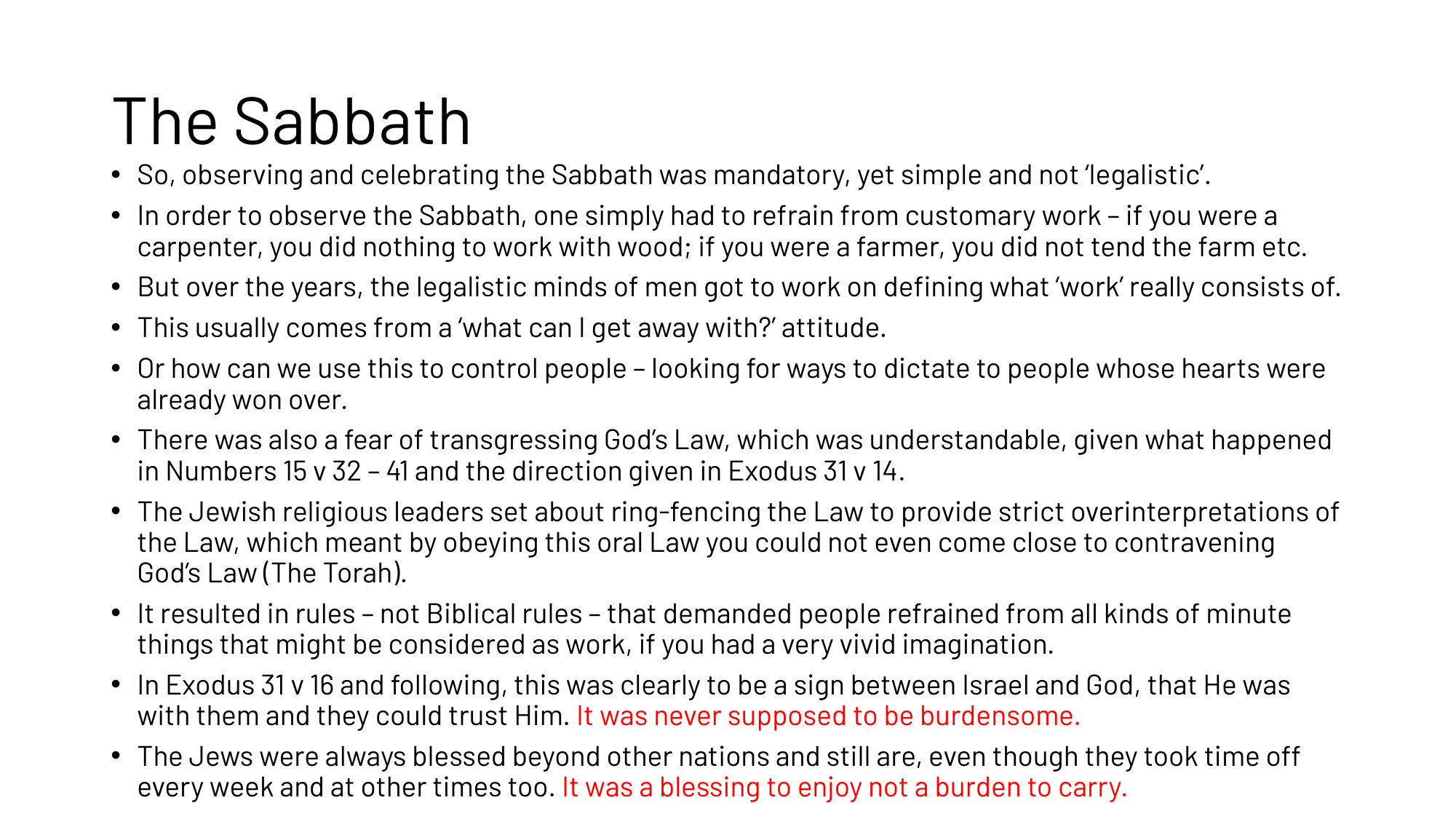

# The Sabbath
So, observing and celebrating the Sabbath was mandatory, yet simple and not ‘legalistic’.
In order to observe the Sabbath, one simply had to refrain from customary work – if you were a carpenter, you did nothing to work with wood; if you were a farmer, you did not tend the farm etc.
But over the years, the legalistic minds of men got to work on defining what ‘work’ really consists of.
This usually comes from a ‘what can I get away with?’ attitude.
Or how can we use this to control people – looking for ways to dictate to people whose hearts were already won over.
There was also a fear of transgressing God’s Law, which was understandable, given what happened in Numbers 15 v 32 – 41 and the direction given in Exodus 31 v 14.
The Jewish religious leaders set about ring-fencing the Law to provide strict overinterpretations of the Law, which meant by obeying this oral Law you could not even come close to contravening God’s Law (The Torah).
It resulted in rules – not Biblical rules – that demanded people refrained from all kinds of minute things that might be considered as work, if you had a very vivid imagination.
In Exodus 31 v 16 and following, this was clearly to be a sign between Israel and God, that He was with them and they could trust Him. It was never supposed to be burdensome.
The Jews were always blessed beyond other nations and still are, even though they took time off every week and at other times too. It was a blessing to enjoy not a burden to carry.